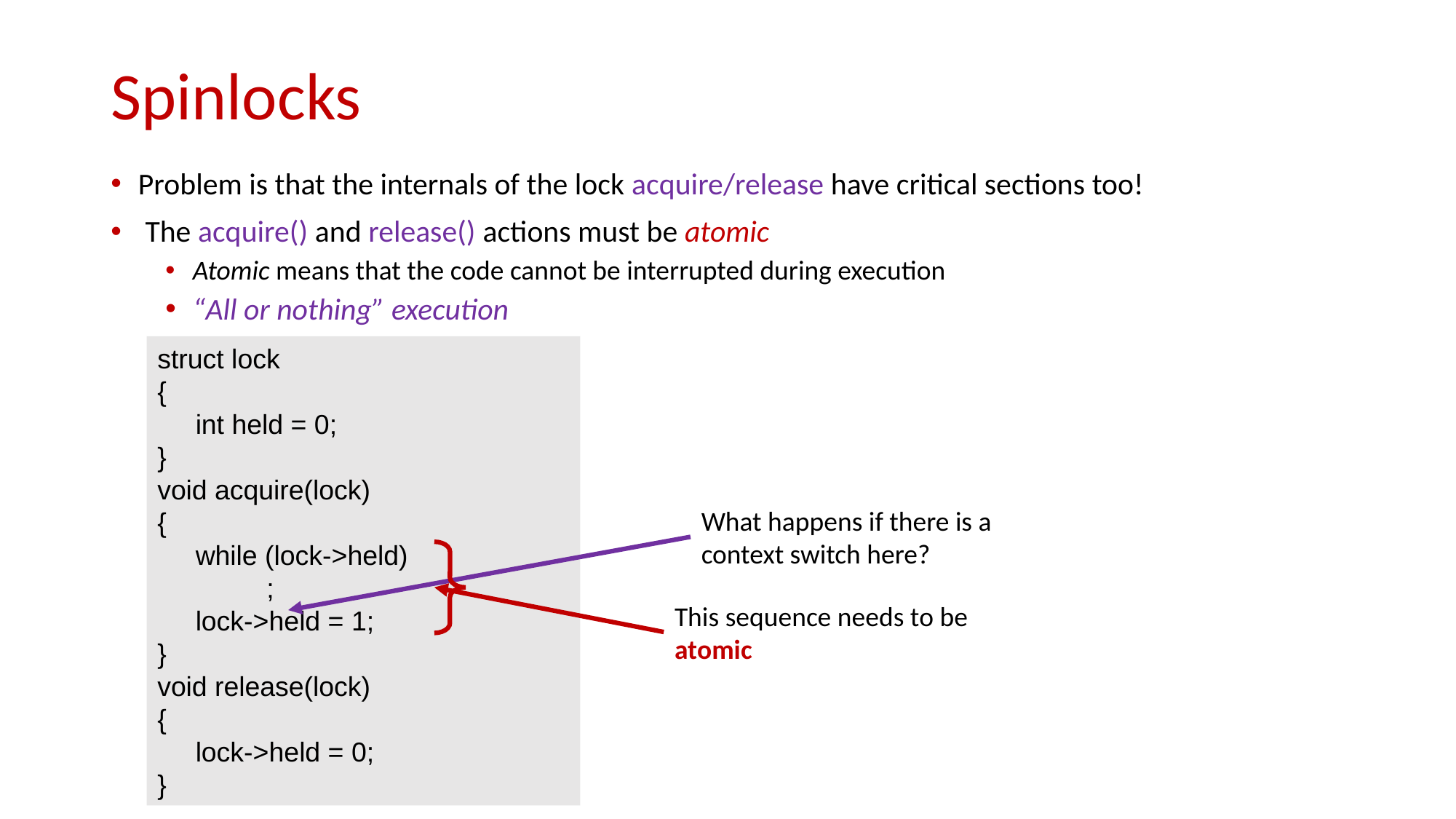

# Spinlocks
Problem is that the internals of the lock acquire/release have critical sections too!
 The acquire() and release() actions must be atomic
Atomic means that the code cannot be interrupted during execution
“All or nothing” execution

struct lock
{
     int held = 0;
}
void acquire(lock)
{
     while (lock->held)
	;
     lock->held = 1;
}
void release(lock)
{
     lock->held = 0;
}
What happens if there is a context switch here?

This sequence needs to be atomic